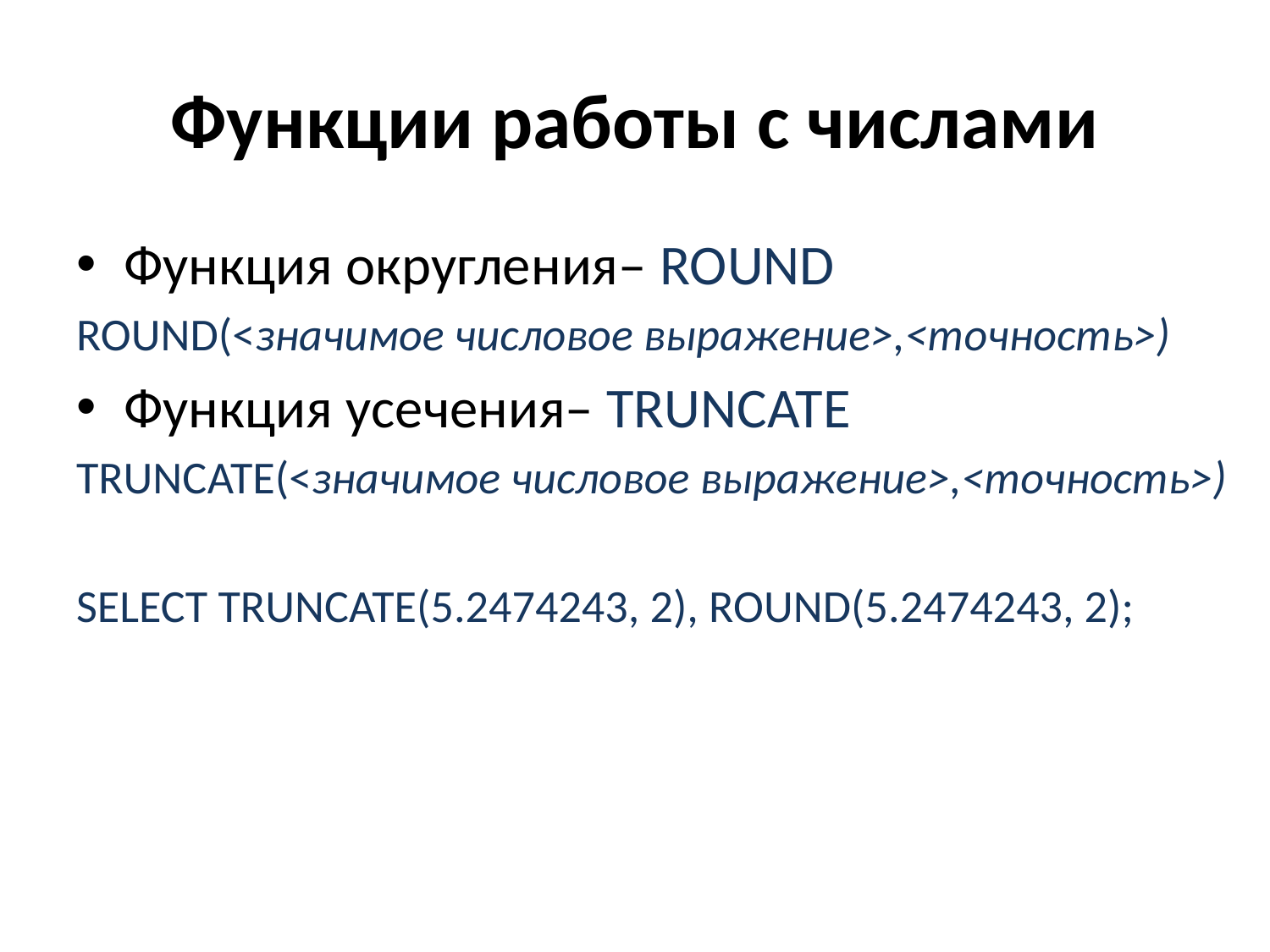

# Функции работы с числами
Функция округления– ROUND
ROUND(<значимое числовое выражение>,<точность>)
Функция усечения– TRUNCATE
TRUNCATE(<значимое числовое выражение>,<точность>)

SELECT TRUNCATE(5.2474243, 2), ROUND(5.2474243, 2);